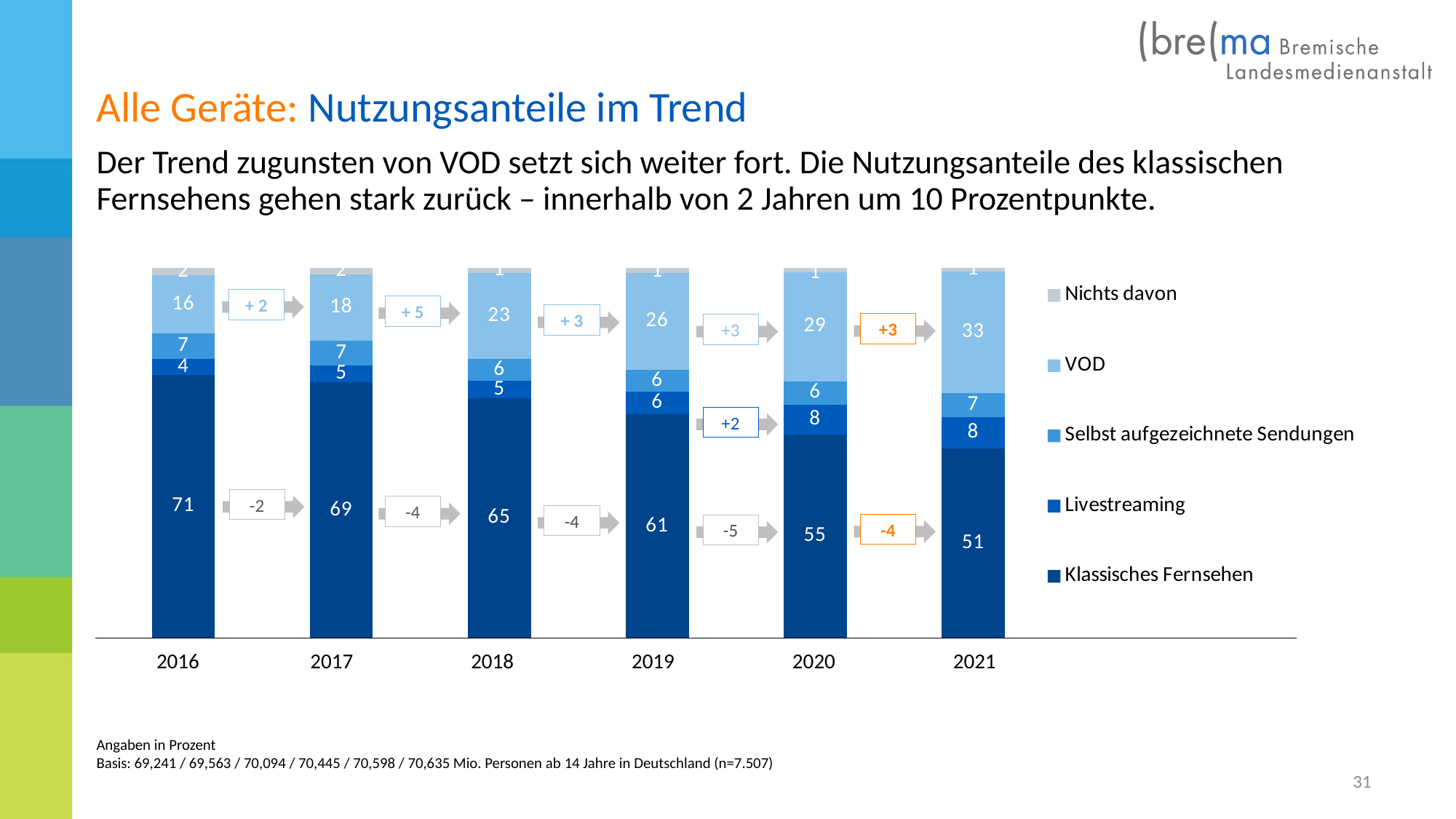

Alle Geräte: Nutzungsanteile im Trend
Der Trend zugunsten von VOD setzt sich weiter fort. Die Nutzungsanteile des klassischen Fernsehens gehen stark zurück – innerhalb von 2 Jahren um 10 Prozentpunkte.

### Chart

| Category | Klassisches Fernsehen | Livestreaming | Selbst aufgezeichnete Sendungen | VOD | Nichts davon |
|---|---|---|---|---|---|
| 2016 | 71.2 | 4.3 | 6.8 | 15.8 | 1.9 |
| 2017 | 69.1 | 4.6 | 6.6 | 17.9 | 1.7 |
| 2018 | 64.9 | 4.6 | 6.0 | 23.1 | 1.4 |
| 2019 | 60.5 | 6.2 | 5.8 | 26.2 | 1.3 |
| 2020 | 55.134 | 8.027 | 6.334 | 29.483 | 1.022 |
| 2021 | 51.261 | 8.47 | 6.51 | 32.778 | 0.982 |

+ 2

+ 5
+ 3
+3
+3

+2

-2

-4
-4
-4
-5
| 2016 | 2017 | 2018 | 2019 | 2020 | 2021 |
| --- | --- | --- | --- | --- | --- |
Angaben in Prozent
Basis: 69,241 / 69,563 / 70,094 / 70,445 / 70,598 / 70,635 Mio. Personen ab 14 Jahre in Deutschland (n=7.507)
31